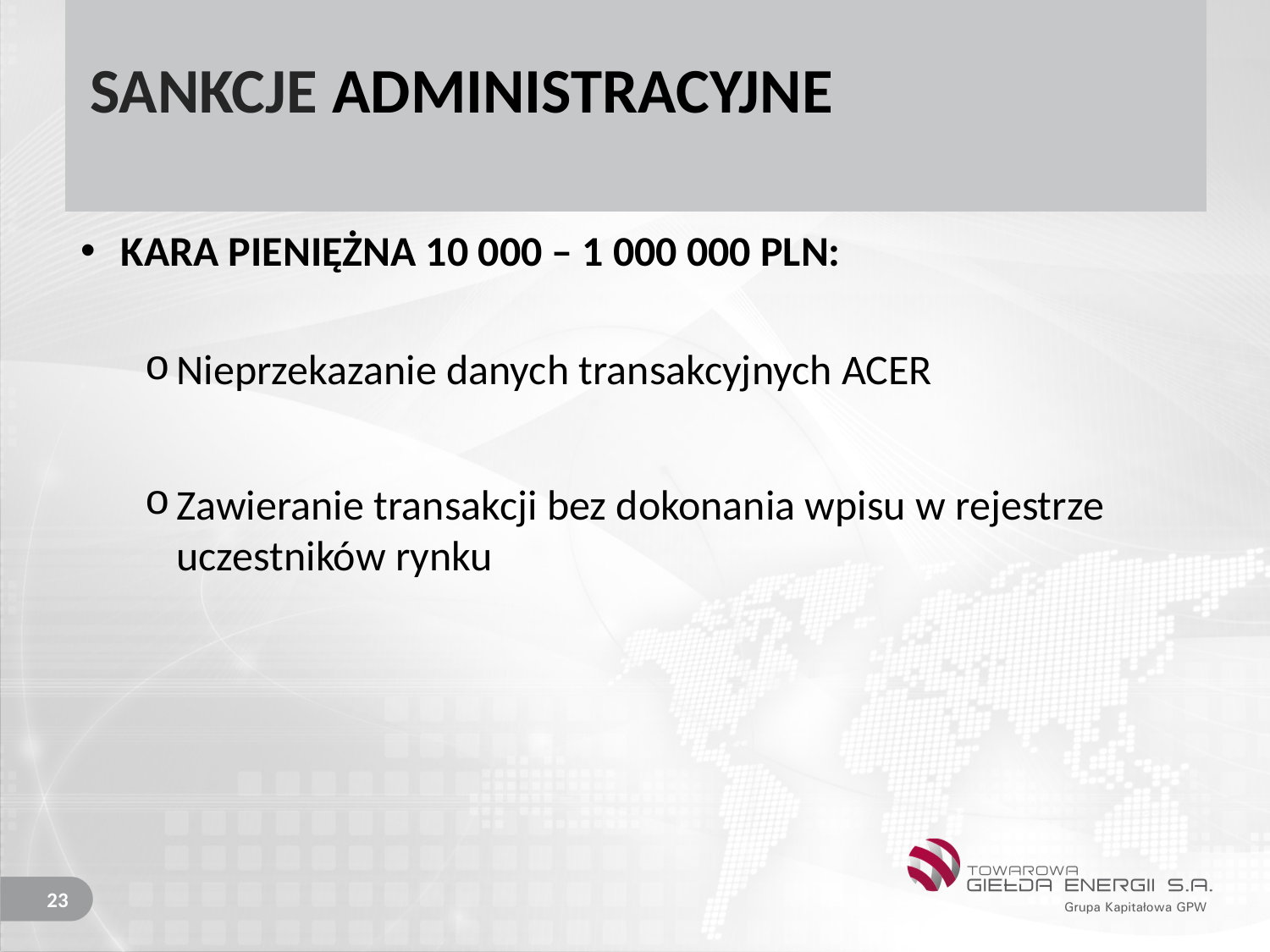

# SANKCJE ADMINISTRACYJNE

KARA PIENIĘŻNA 10 000 – 1 000 000 PLN:

Nieprzekazanie danych transakcyjnych ACER

Zawieranie transakcji bez dokonania wpisu w rejestrze uczestników rynku
23